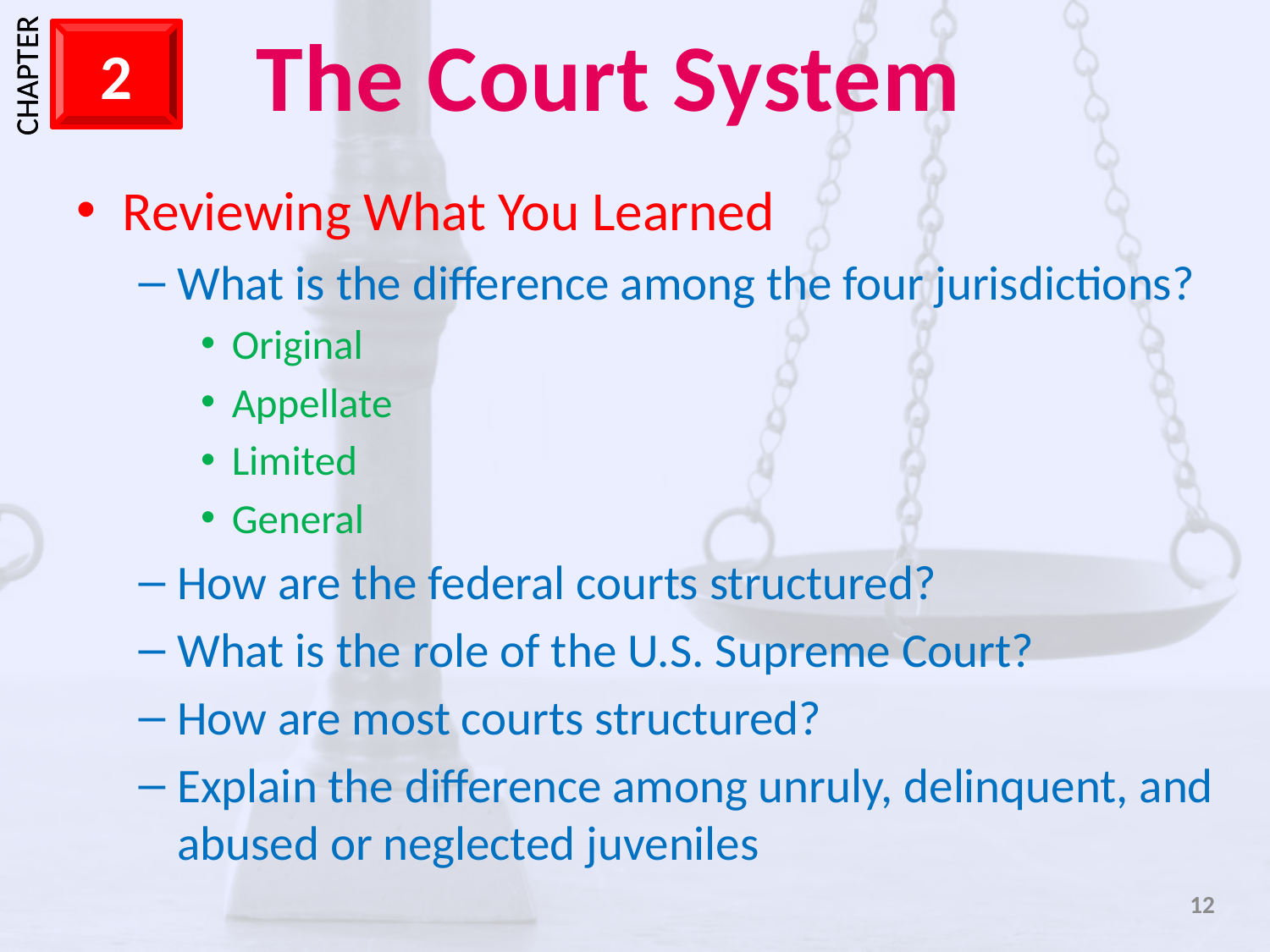

Reviewing What You Learned
What is the difference among the four jurisdictions?
Original
Appellate
Limited
General
How are the federal courts structured?
What is the role of the U.S. Supreme Court?
How are most courts structured?
Explain the difference among unruly, delinquent, and abused or neglected juveniles
12